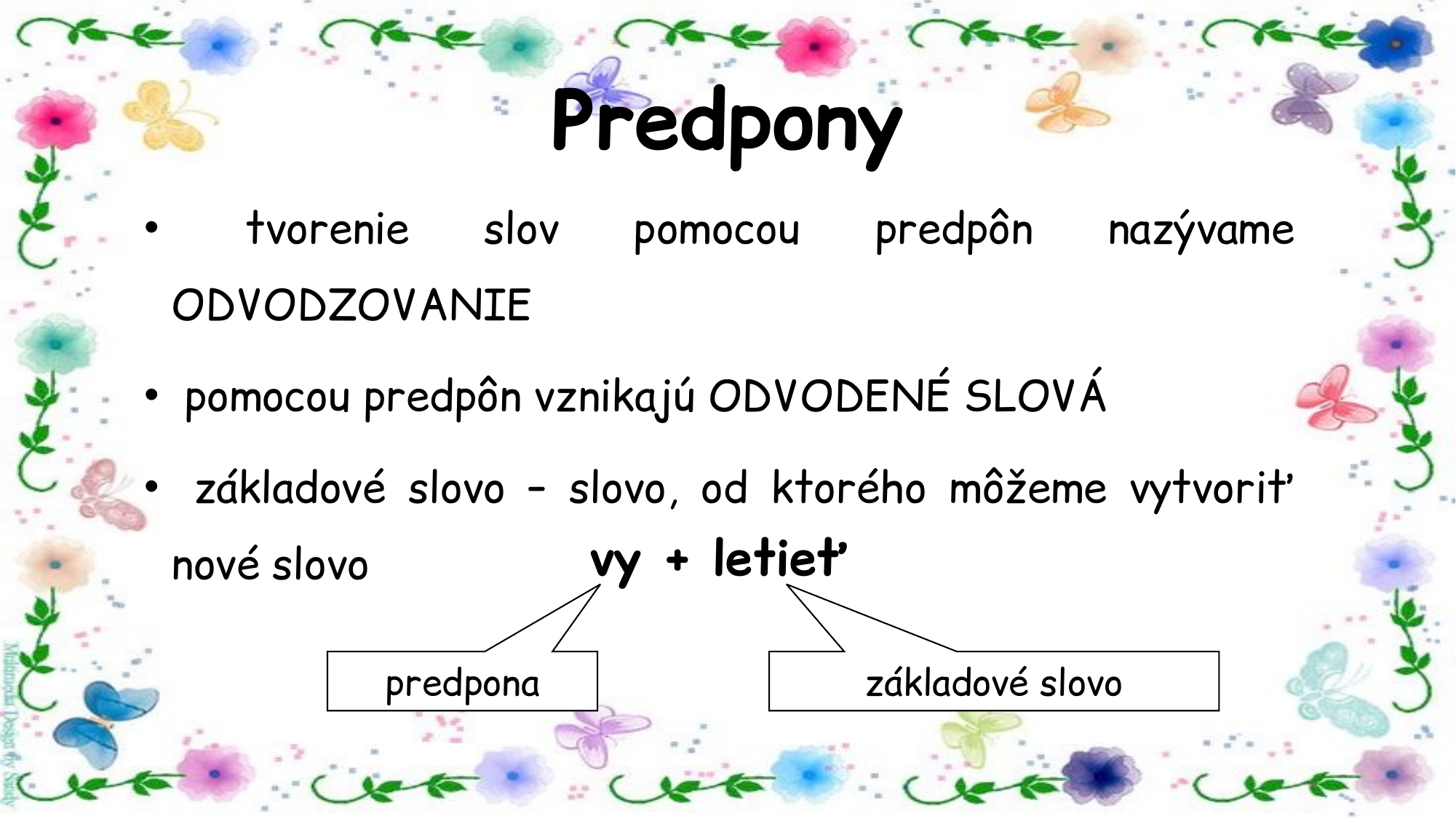

# Predpony
 tvorenie slov pomocou predpôn nazývame ODVODZOVANIE
 pomocou predpôn vznikajú ODVODENÉ SLOVÁ
 základové slovo – slovo, od ktorého môžeme vytvoriť nové slovo

vy + letieť
predpona
základové slovo